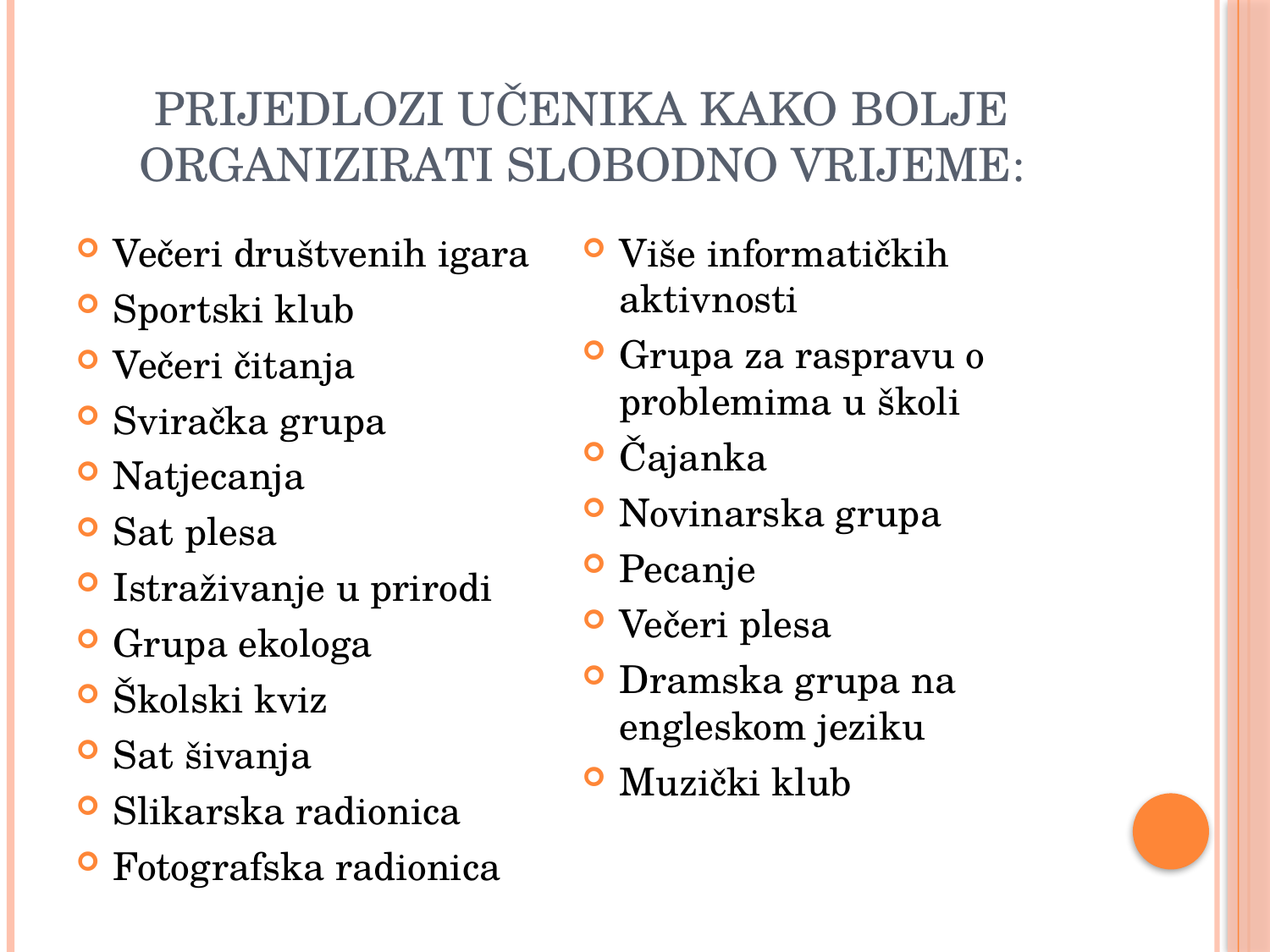

# Prijedlozi učenika kako bolje organizirati slobodno vrijeme:
Večeri društvenih igara
Sportski klub
Večeri čitanja
Sviračka grupa
Natjecanja
Sat plesa
Istraživanje u prirodi
Grupa ekologa
Školski kviz
Sat šivanja
Slikarska radionica
Fotografska radionica
Više informatičkih aktivnosti
Grupa za raspravu o problemima u školi
Čajanka
Novinarska grupa
Pecanje
Večeri plesa
Dramska grupa na engleskom jeziku
Muzički klub